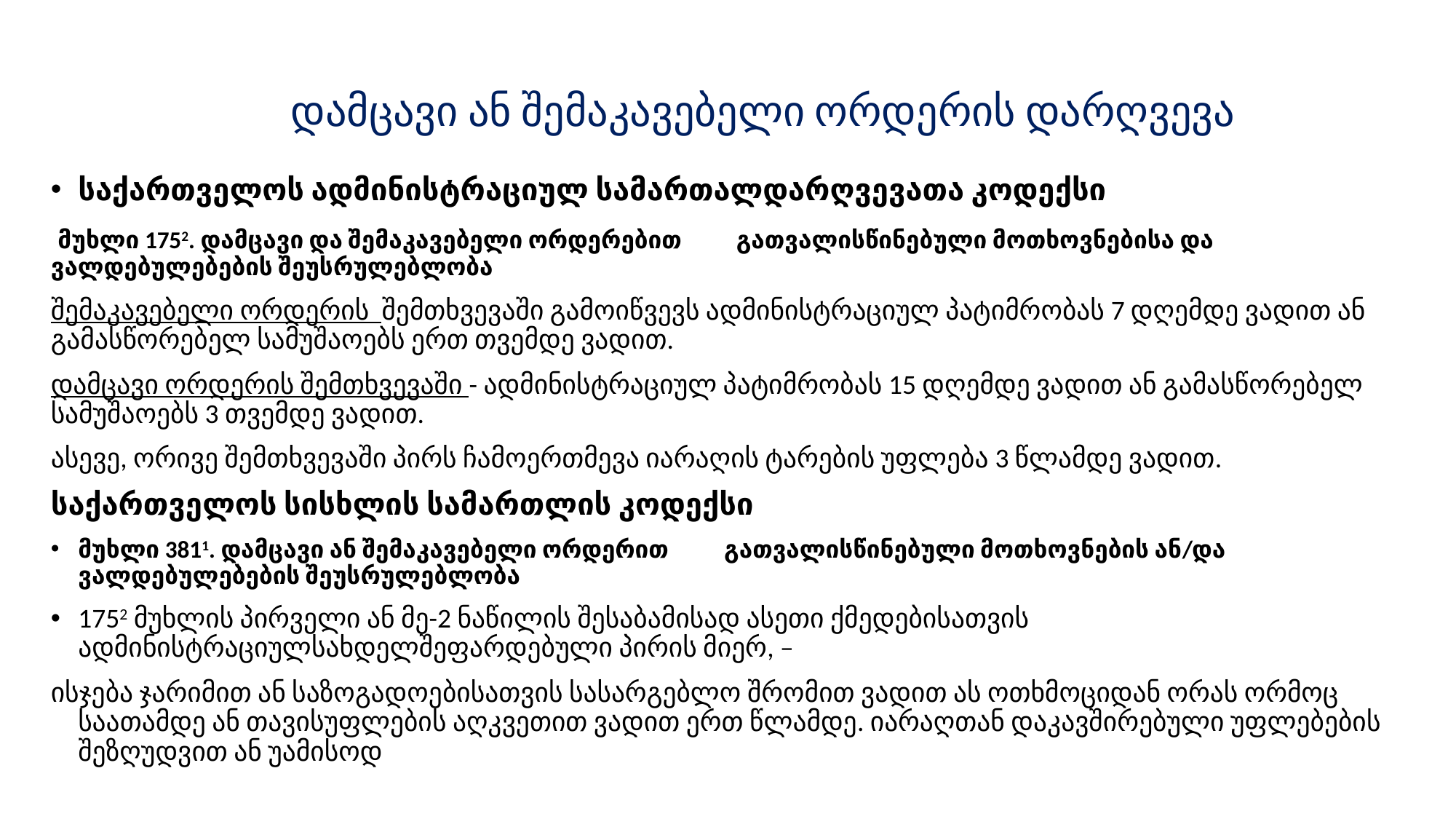

# დამცავი ან შემაკავებელი ორდერის დარღვევა
საქართველოს ადმინისტრაციულ სამართალდარღვევათა კოდექსი
 მუხლი 1752. დამცავი და შემაკავებელი ორდერებით          გათვალისწინებული მოთხოვნებისა და  ვალდებულებების შეუსრულებლობა
შემაკავებელი ორდერის  შემთხვევაში გამოიწვევს ადმინისტრაციულ პატიმრობას 7 დღემდე ვადით ან გამასწორებელ სამუშაოებს ერთ თვემდე ვადით.
დამცავი ორდერის შემთხვევაში - ადმინისტრაციულ პატიმრობას 15 დღემდე ვადით ან გამასწორებელ სამუშაოებს 3 თვემდე ვადით.
ასევე, ორივე შემთხვევაში პირს ჩამოერთმევა იარაღის ტარების უფლება 3 წლამდე ვადით.
საქართველოს სისხლის სამართლის კოდექსი
მუხლი 3811. დამცავი ან შემაკავებელი ორდერით          გათვალისწინებული მოთხოვნების ან/და  ვალდებულებების შეუსრულებლობა
1752 მუხლის პირველი ან მე-2 ნაწილის შესაბამისად ასეთი ქმედებისათვის ადმინისტრაციულსახდელშეფარდებული პირის მიერ, –
ისჯება ჯარიმით ან საზოგადოებისათვის სასარგებლო შრომით ვადით ას ოთხმოციდან ორას ორმოც საათამდე ან თავისუფლების აღკვეთით ვადით ერთ წლამდე. იარაღთან დაკავშირებული უფლებების შეზღუდვით ან უამისოდ